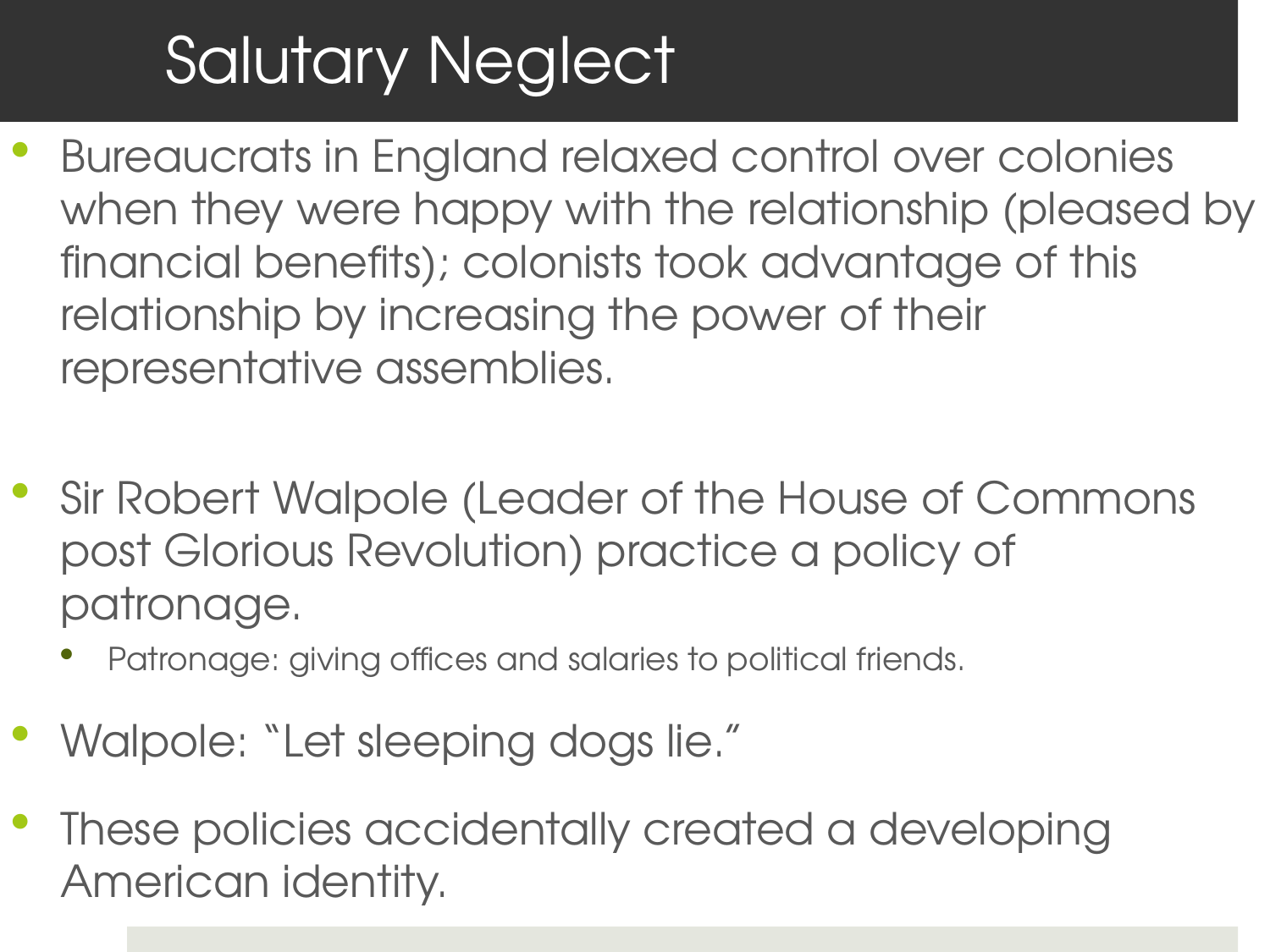

# Salutary Neglect
Bureaucrats in England relaxed control over colonies when they were happy with the relationship (pleased by financial benefits); colonists took advantage of this relationship by increasing the power of their representative assemblies.

Sir Robert Walpole (Leader of the House of Commons post Glorious Revolution) practice a policy of patronage.
Patronage: giving offices and salaries to political friends.
Walpole: “Let sleeping dogs lie.”
These policies accidentally created a developing American identity.